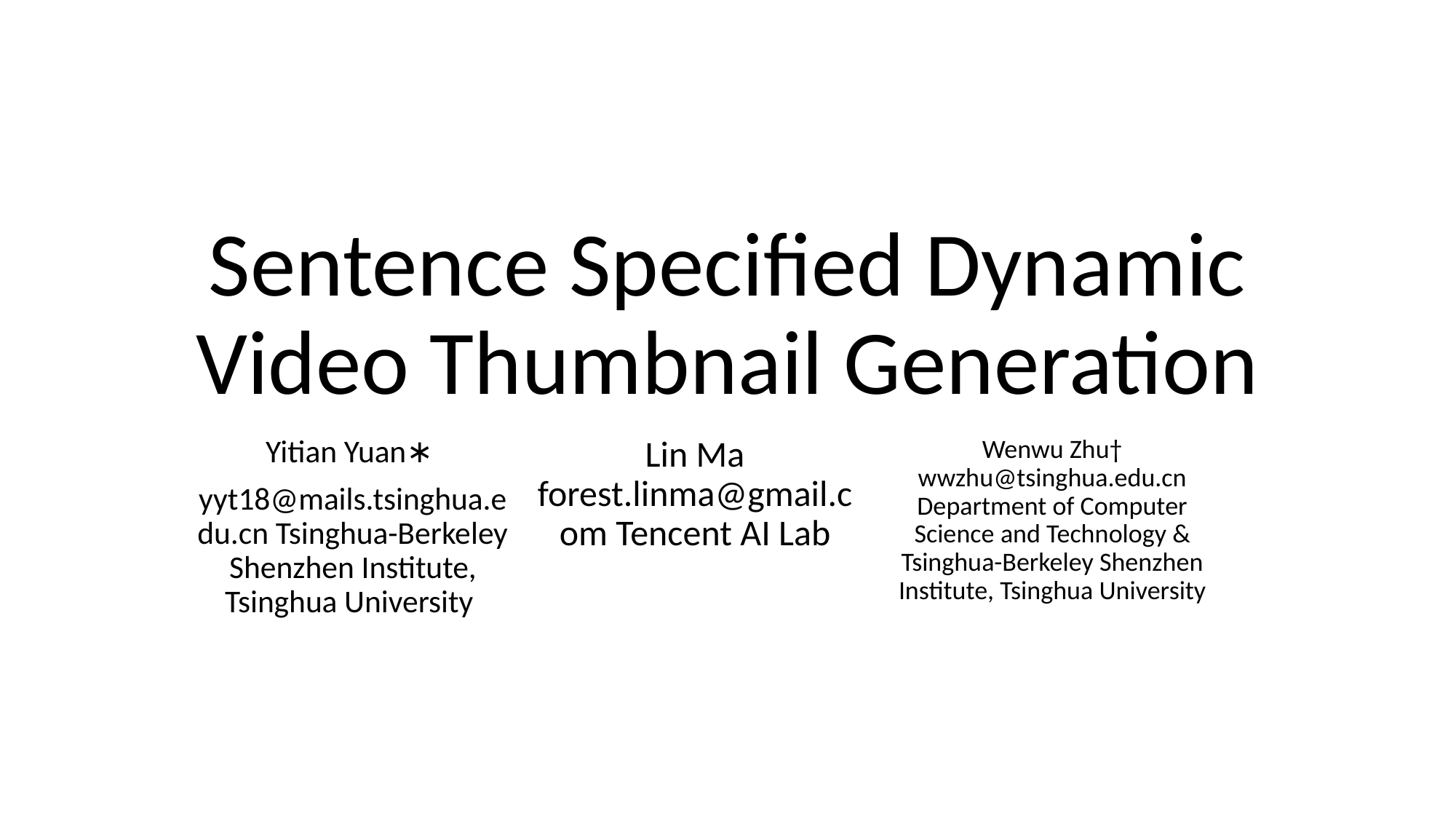

# Sentence Specified Dynamic Video Thumbnail Generation
Yitian Yuan∗
yyt18@mails.tsinghua.edu.cn Tsinghua-Berkeley Shenzhen Institute, Tsinghua University
Lin Ma forest.linma@gmail.com Tencent AI Lab
Wenwu Zhu† wwzhu@tsinghua.edu.cn Department of Computer Science and Technology & Tsinghua-Berkeley Shenzhen Institute, Tsinghua University